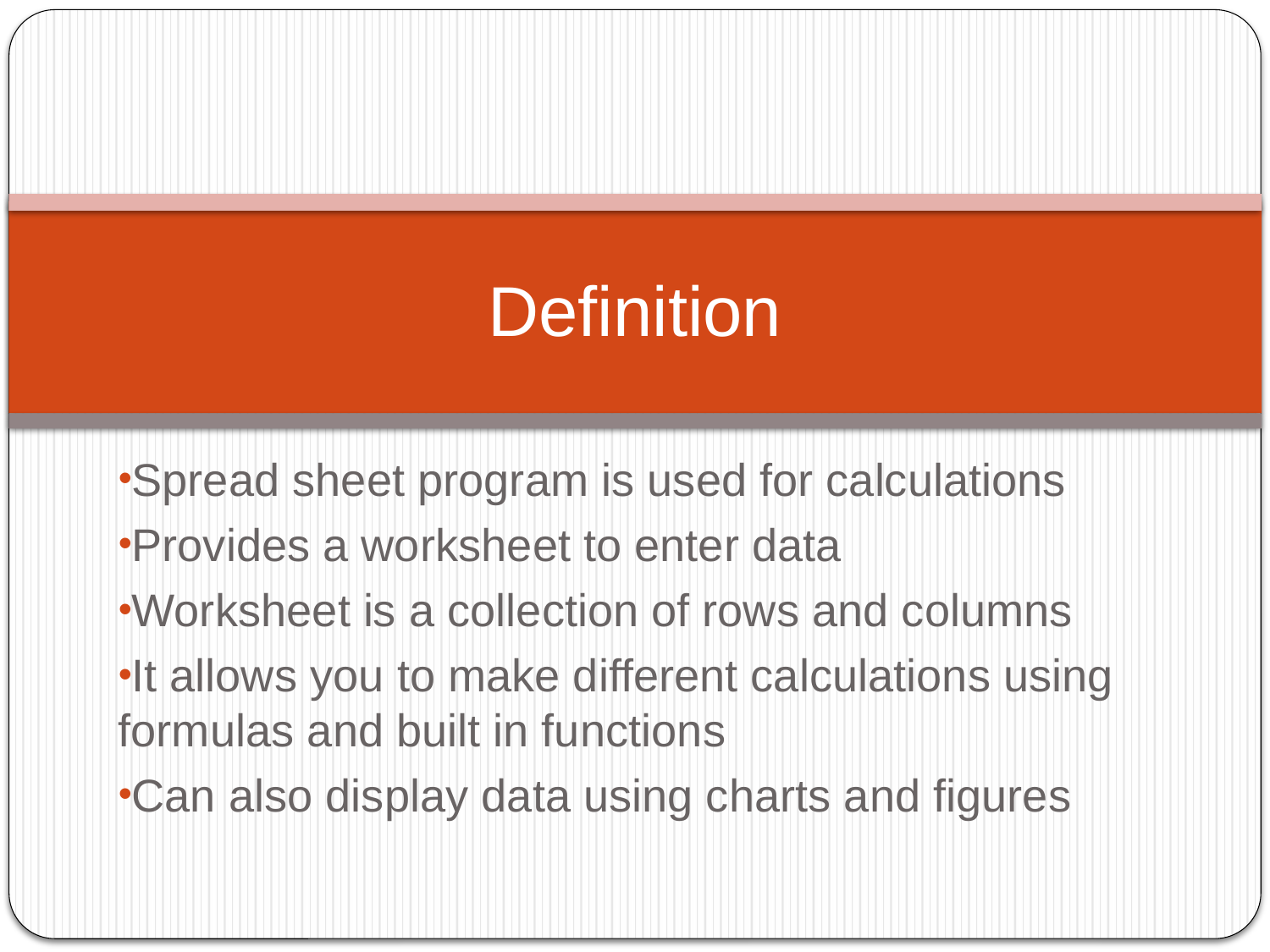

# Definition
Spread sheet program is used for calculations
Provides a worksheet to enter data
Worksheet is a collection of rows and columns
It allows you to make different calculations using formulas and built in functions
Can also display data using charts and figures